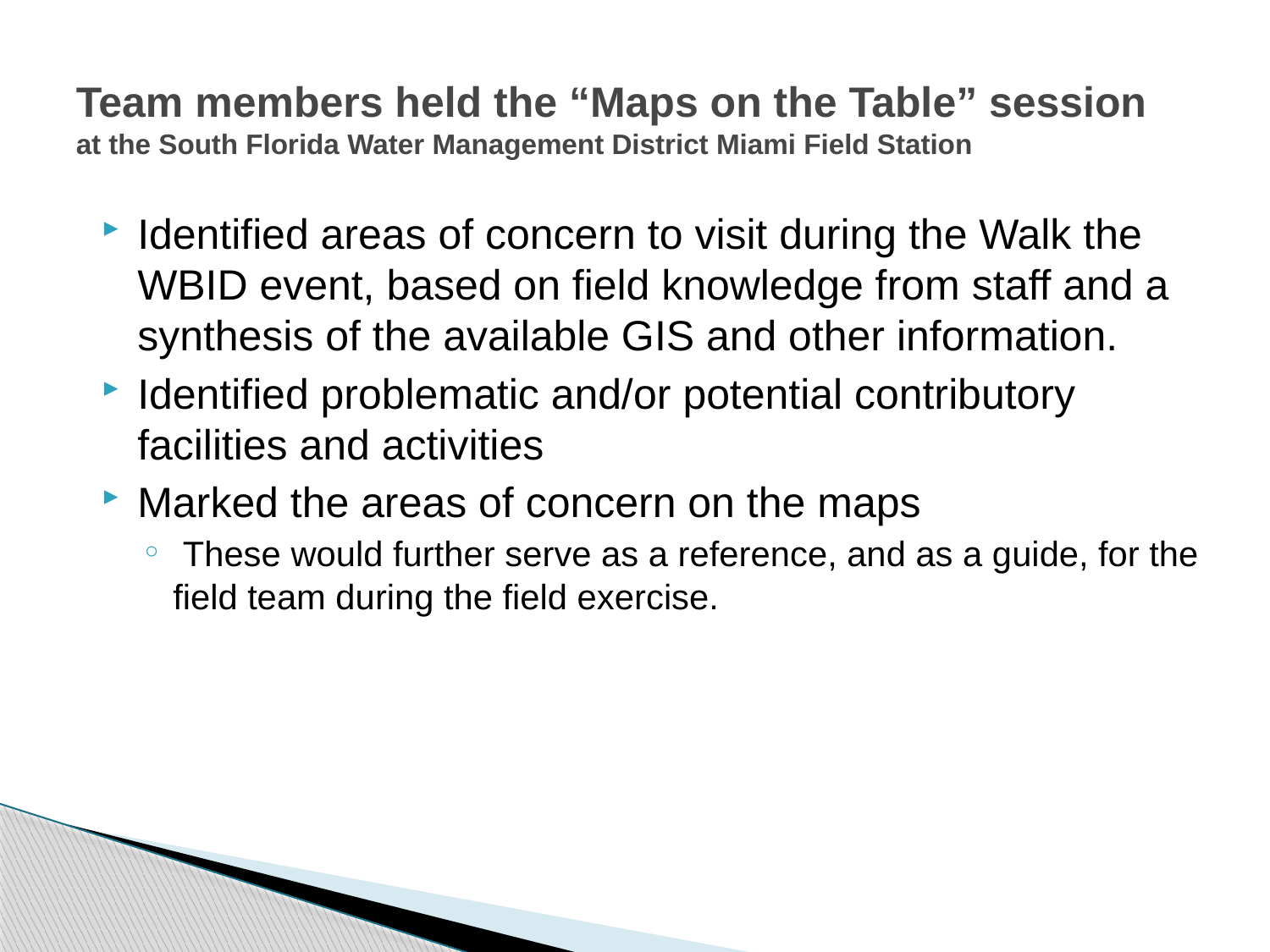

# Team members held the “Maps on the Table” session   at the South Florida Water Management District Miami Field Station
Identified areas of concern to visit during the Walk the WBID event, based on field knowledge from staff and a synthesis of the available GIS and other information.
Identified problematic and/or potential contributory facilities and activities
Marked the areas of concern on the maps
 These would further serve as a reference, and as a guide, for the field team during the field exercise.